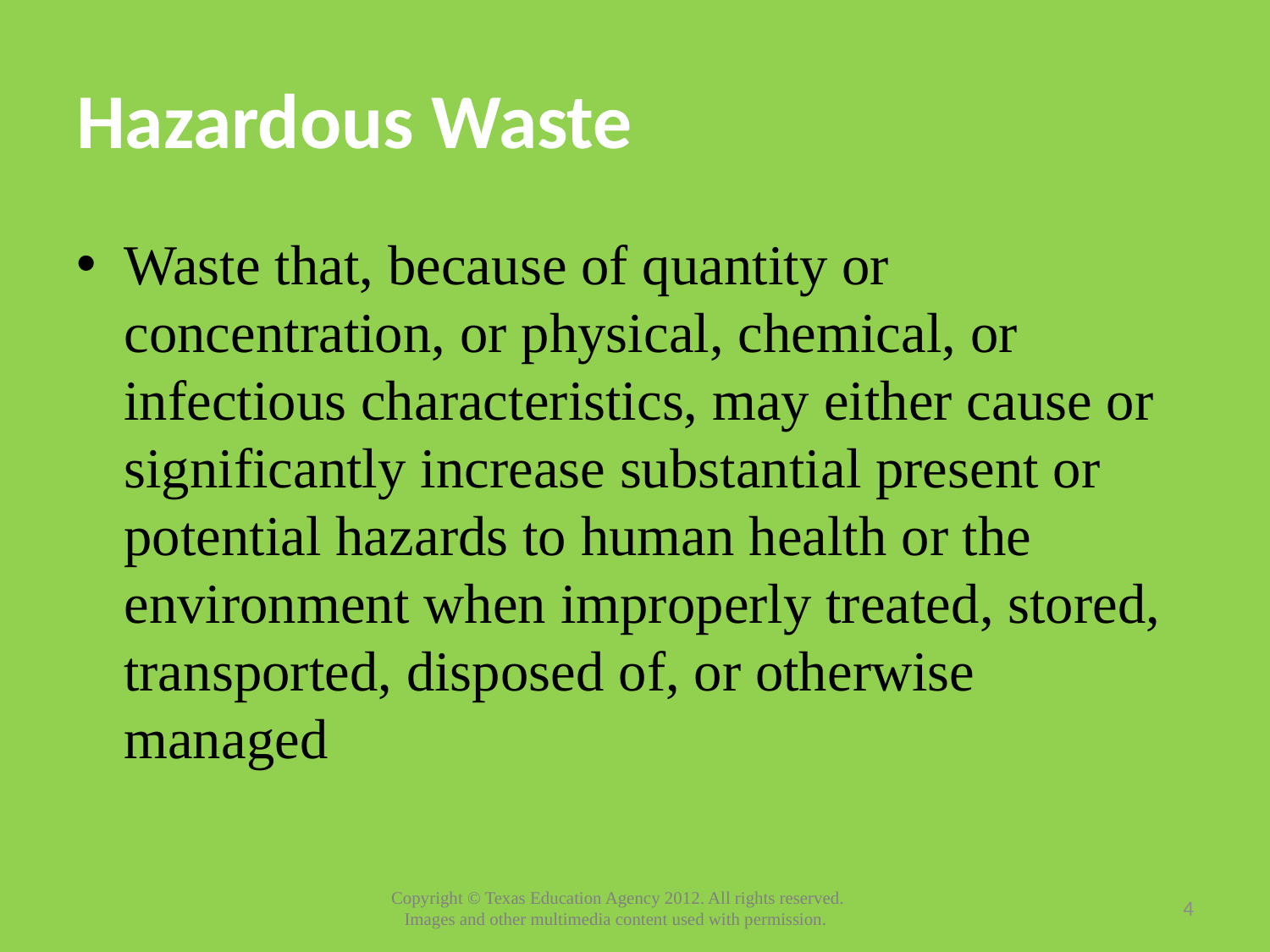

# Hazardous Waste
Waste that, because of quantity or concentration, or physical, chemical, or infectious characteristics, may either cause or significantly increase substantial present or potential hazards to human health or the environment when improperly treated, stored, transported, disposed of, or otherwise managed
4